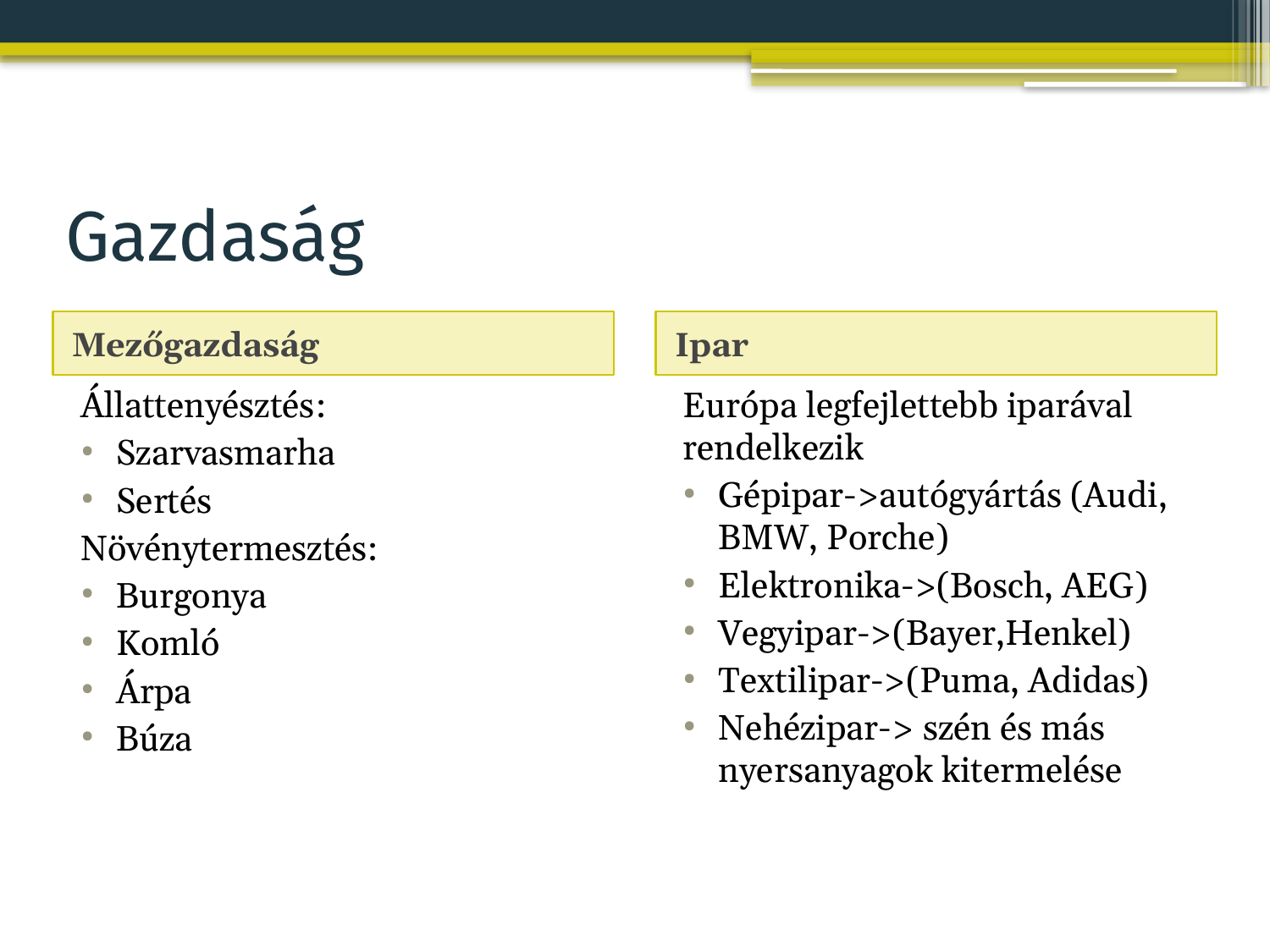

# Gazdaság
Mezőgazdaság
Ipar
Állattenyésztés:
Szarvasmarha
Sertés
Növénytermesztés:
Burgonya
Komló
Árpa
Búza

Európa legfejlettebb iparával rendelkezik
Gépipar->autógyártás (Audi, BMW, Porche)
Elektronika->(Bosch, AEG)
Vegyipar->(Bayer,Henkel)
Textilipar->(Puma, Adidas)
Nehézipar-> szén és más nyersanyagok kitermelése